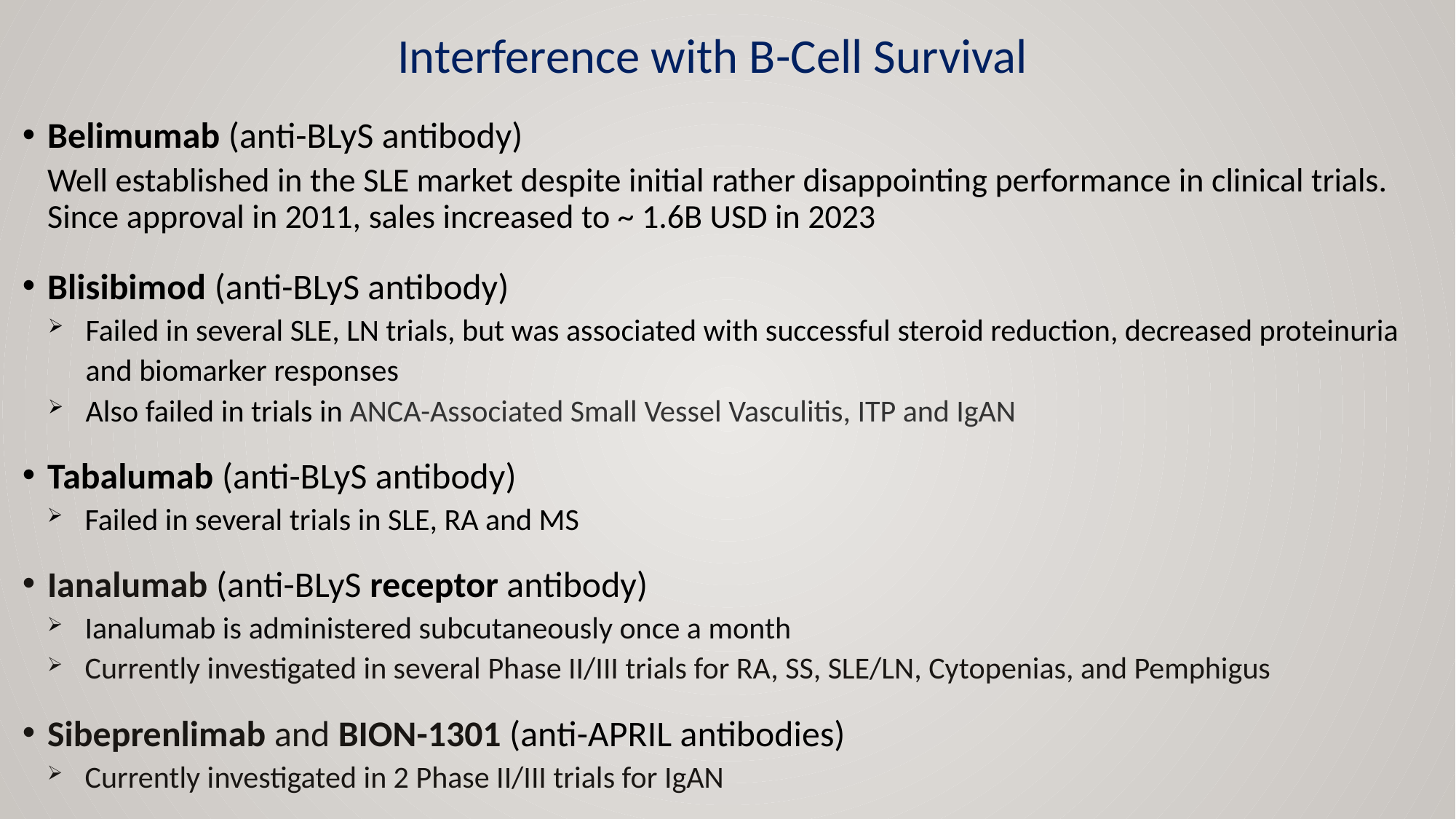

Interference with B-Cell Survival
Belimumab (anti-BLyS antibody)
	Well established in the SLE market despite initial rather disappointing performance in clinical trials. Since approval in 2011, sales increased to ~ 1.6B USD in 2023

Blisibimod (anti-BLyS antibody)
Failed in several SLE, LN trials, but was associated with successful steroid reduction, decreased proteinuria and biomarker responses
Also failed in trials in ANCA-Associated Small Vessel Vasculitis, ITP and IgAN

Tabalumab (anti-BLyS antibody)
Failed in several trials in SLE, RA and MS

Ianalumab (anti-BLyS receptor antibody)
Ianalumab is administered subcutaneously once a month
Currently investigated in several Phase II/III trials for RA, SS, SLE/LN, Cytopenias, and Pemphigus

Sibeprenlimab and BION-1301 (anti-APRIL antibodies)
Currently investigated in 2 Phase II/III trials for IgAN